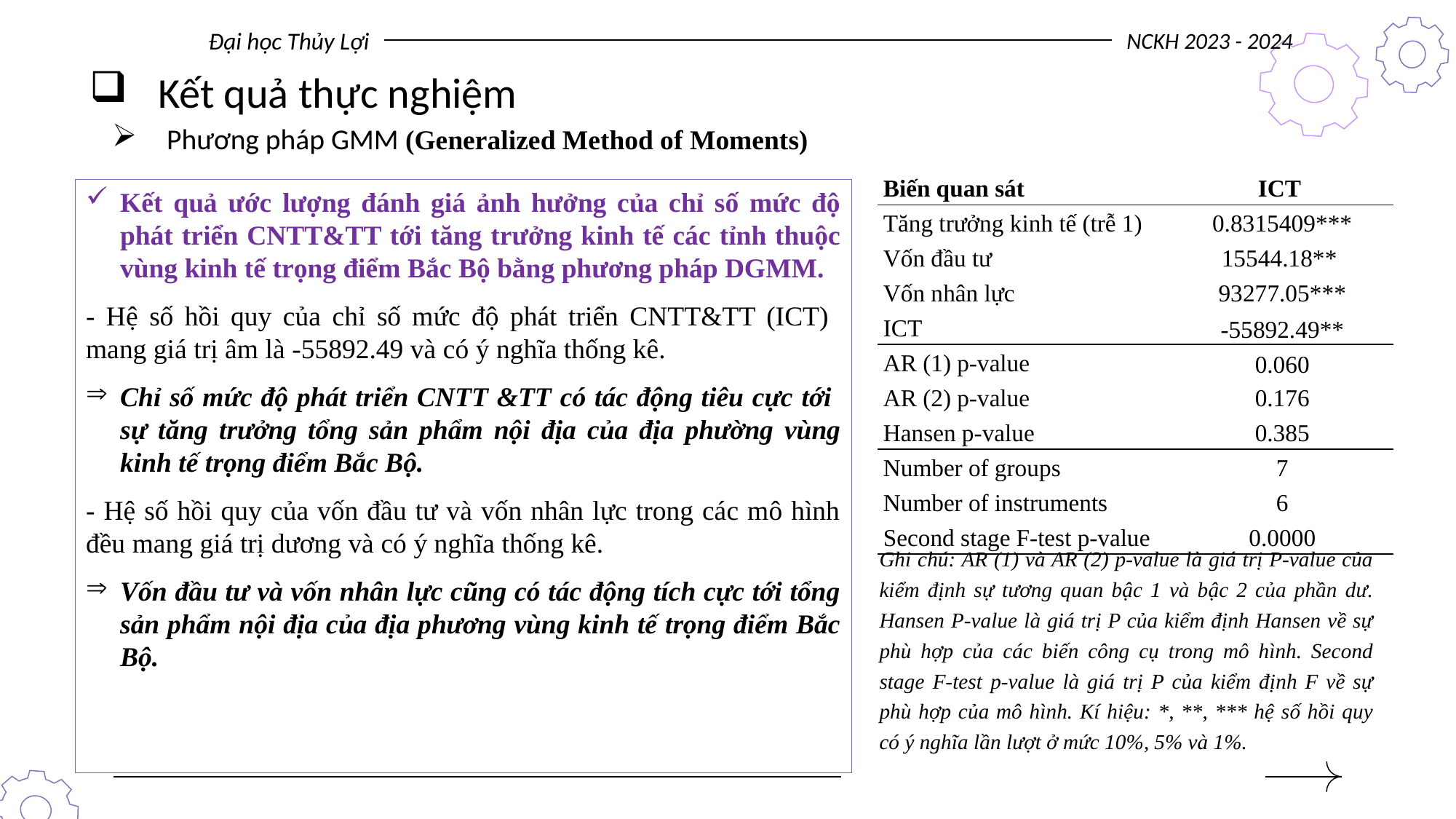

Đại học Thủy Lợi
NCKH 2023 - 2024

# Kết quả thực nghiệm
Phương pháp GMM (Generalized Method of Moments)
| Biến quan sát | ICT |
| --- | --- |
| Tăng trưởng kinh tế (trễ 1) | 0.8315409\*\*\* |
| Vốn đầu tư | 15544.18\*\* |
| Vốn nhân lực | 93277.05\*\*\* |
| ICT | -55892.49\*\* |
| AR (1) p-value | 0.060 |
| AR (2) p-value | 0.176 |
| Hansen p-value | 0.385 |
| Number of groups | 7 |
| Number of instruments | 6 |
| Second stage F-test p-value | 0.0000 |
Kết quả ước lượng đánh giá ảnh hưởng của chỉ số mức độ phát triển CNTT&TT tới tăng trưởng kinh tế các tỉnh thuộc vùng kinh tế trọng điểm Bắc Bộ bằng phương pháp DGMM.
- Hệ số hồi quy của chỉ số mức độ phát triển CNTT&TT (ICT)  mang giá trị âm là -55892.49 và có ý nghĩa thống kê.
Chỉ số mức độ phát triển CNTT &TT có tác động tiêu cực tới  sự tăng trưởng tổng sản phẩm nội địa của địa phường vùng kinh tế trọng điểm Bắc Bộ.
- Hệ số hồi quy của vốn đầu tư và vốn nhân lực trong các mô hình đều mang giá trị dương và có ý nghĩa thống kê.
Vốn đầu tư và vốn nhân lực cũng có tác động tích cực tới tổng sản phẩm nội địa của địa phương vùng kinh tế trọng điểm Bắc Bộ.

Ghi chú: AR (1) và AR (2) p-value là giá trị P-value của kiểm định sự tương quan bậc 1 và bậc 2 của phần dư. Hansen P-value là giá trị P của kiểm định Hansen về sự phù hợp của các biến công cụ trong mô hình. Second stage F-test p-value là giá trị P của kiểm định F về sự phù hợp của mô hình. Kí hiệu: *, **, *** hệ số hồi quy có ý nghĩa lần lượt ở mức 10%, 5% và 1%.